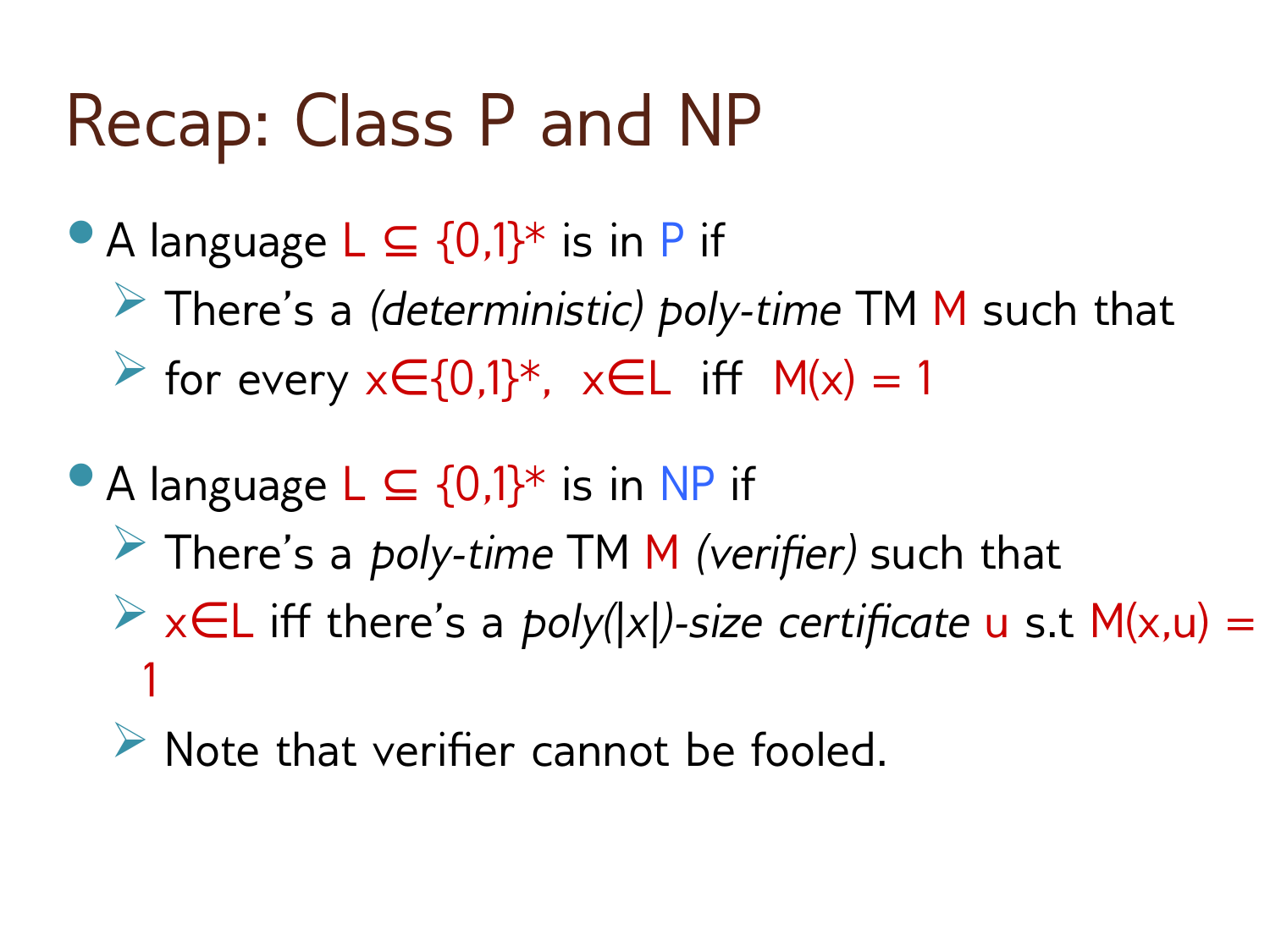

# Recap: Class P and NP
A language L ⊆ {0,1}* is in P if
 There’s a (deterministic) poly-time TM M such that
 for every x∈{0,1}*,  x∈L  iff  M(x) = 1

A language L ⊆ {0,1}* is in NP if
 There’s a poly-time TM M (verifier) such that
 x∈L iff there’s a poly(|x|)-size certificate u s.t M(x,u) = 1
 Note that verifier cannot be fooled.